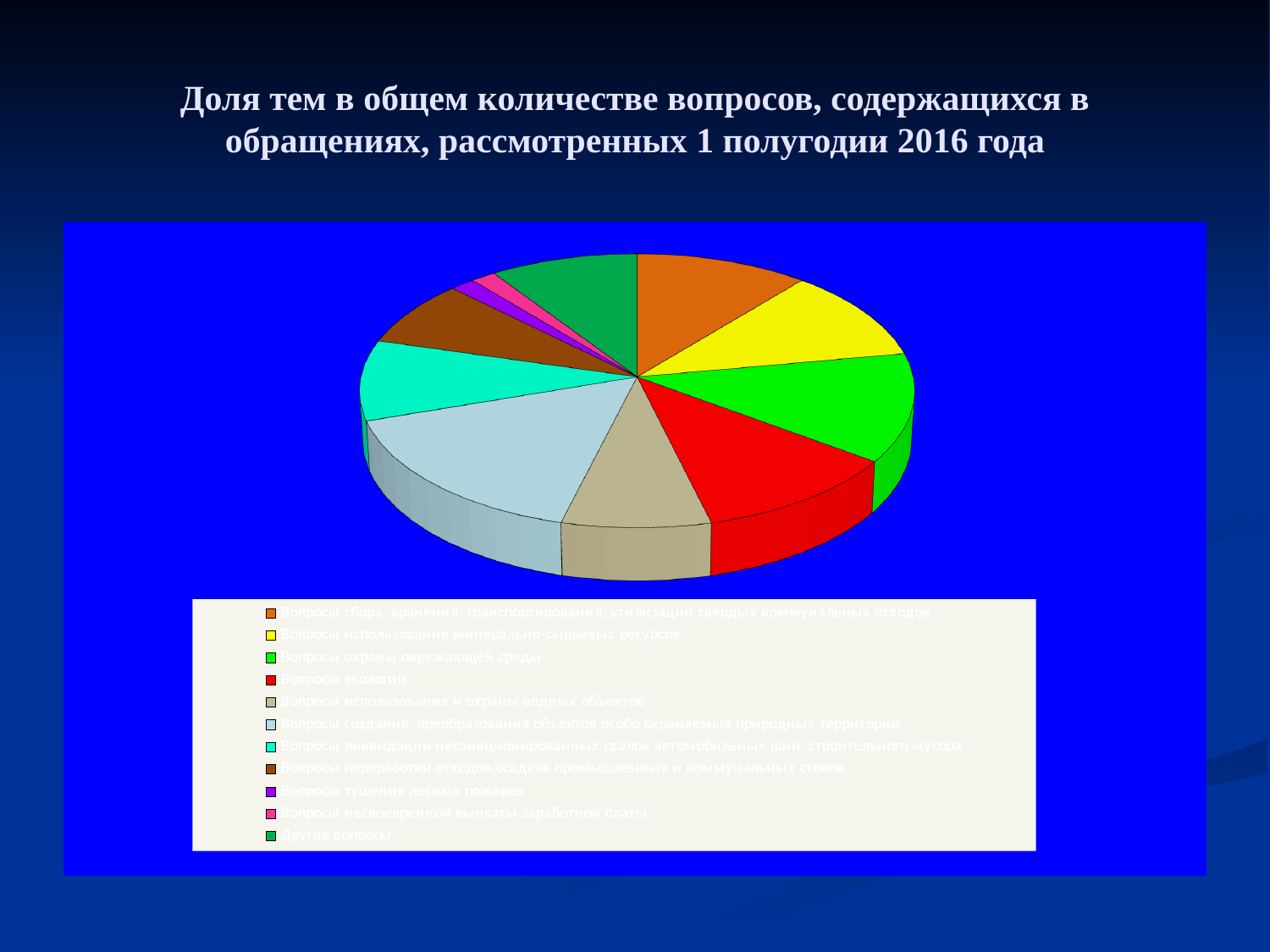

# Доля тем в общем количестве вопросов, содержащихся в обращениях, рассмотренных 1 полугодии 2016 года

[unsupported chart]